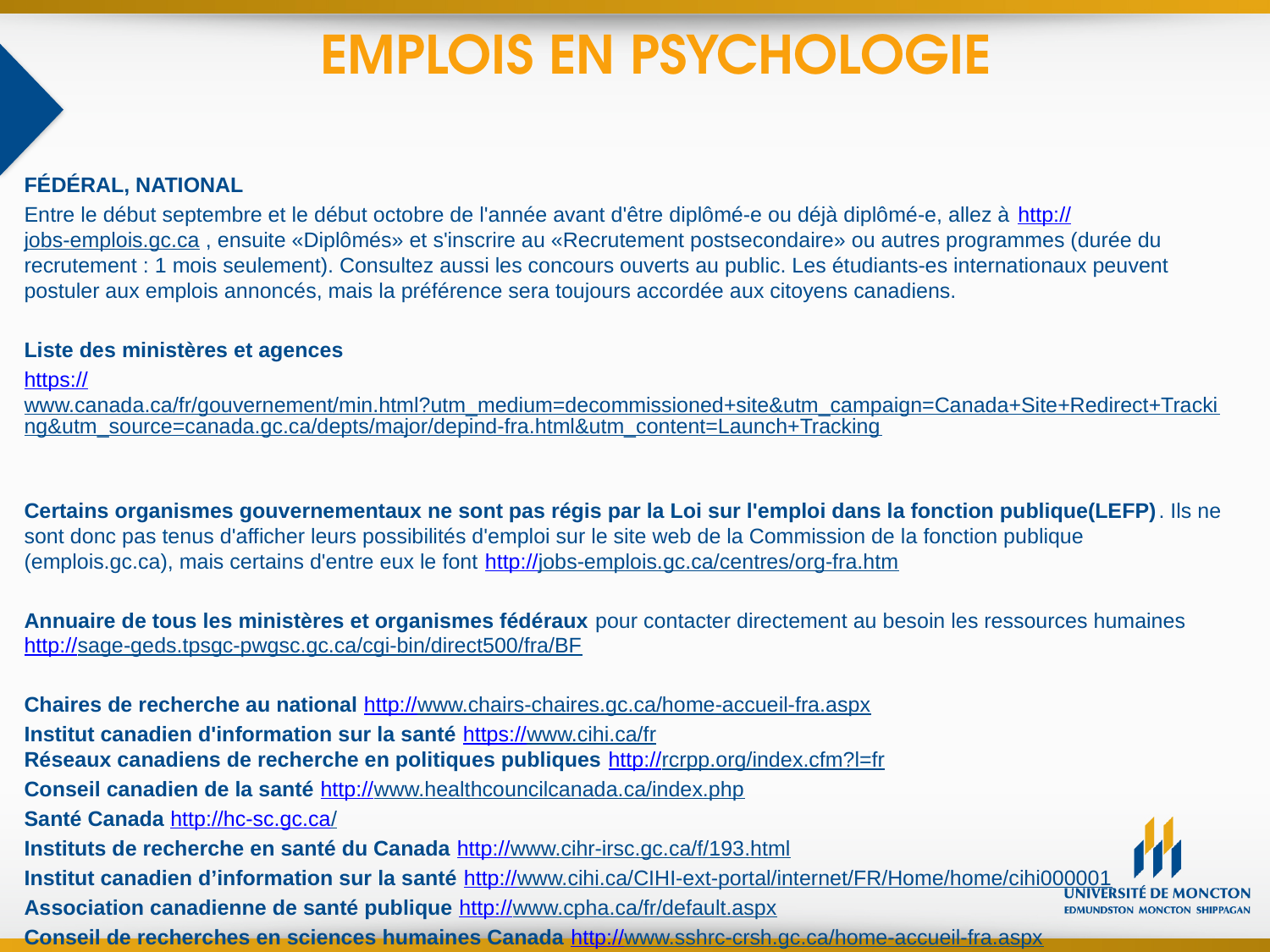

# EMPLOIS EN PSYCHOLOGIE
FÉDÉRAL, NATIONAL
Entre le début septembre et le début octobre de l'année avant d'être diplômé-e ou déjà diplômé-e, allez à http://jobs-emplois.gc.ca , ensuite «Diplômés» et s'inscrire au «Recrutement postsecondaire» ou autres programmes (durée du recrutement : 1 mois seulement). Consultez aussi les concours ouverts au public. Les étudiants-es internationaux peuvent postuler aux emplois annoncés, mais la préférence sera toujours accordée aux citoyens canadiens.

Liste des ministères et agences
https://www.canada.ca/fr/gouvernement/min.html?utm_medium=decommissioned+site&utm_campaign=Canada+Site+Redirect+Tracking&utm_source=canada.gc.ca/depts/major/depind-fra.html&utm_content=Launch+Tracking

Certains organismes gouvernementaux ne sont pas régis par la Loi sur l'emploi dans la fonction publique(LEFP). Ils ne sont donc pas tenus d'afficher leurs possibilités d'emploi sur le site web de la Commission de la fonction publique (emplois.gc.ca), mais certains d'entre eux le font http://jobs-emplois.gc.ca/centres/org-fra.htm

Annuaire de tous les ministères et organismes fédéraux pour contacter directement au besoin les ressources humaines http://sage-geds.tpsgc-pwgsc.gc.ca/cgi-bin/direct500/fra/BF

Chaires de recherche au national http://www.chairs-chaires.gc.ca/home-accueil-fra.aspx
Institut canadien d'information sur la santé https://www.cihi.ca/fr
Réseaux canadiens de recherche en politiques publiques http://rcrpp.org/index.cfm?l=fr
Conseil canadien de la santé http://www.healthcouncilcanada.ca/index.php
Santé Canada http://hc-sc.gc.ca/
Instituts de recherche en santé du Canada http://www.cihr-irsc.gc.ca/f/193.html
Institut canadien d’information sur la santé http://www.cihi.ca/CIHI-ext-portal/internet/FR/Home/home/cihi000001
Association canadienne de santé publique http://www.cpha.ca/fr/default.aspx
Conseil de recherches en sciences humaines Canada http://www.sshrc-crsh.gc.ca/home-accueil-fra.aspx